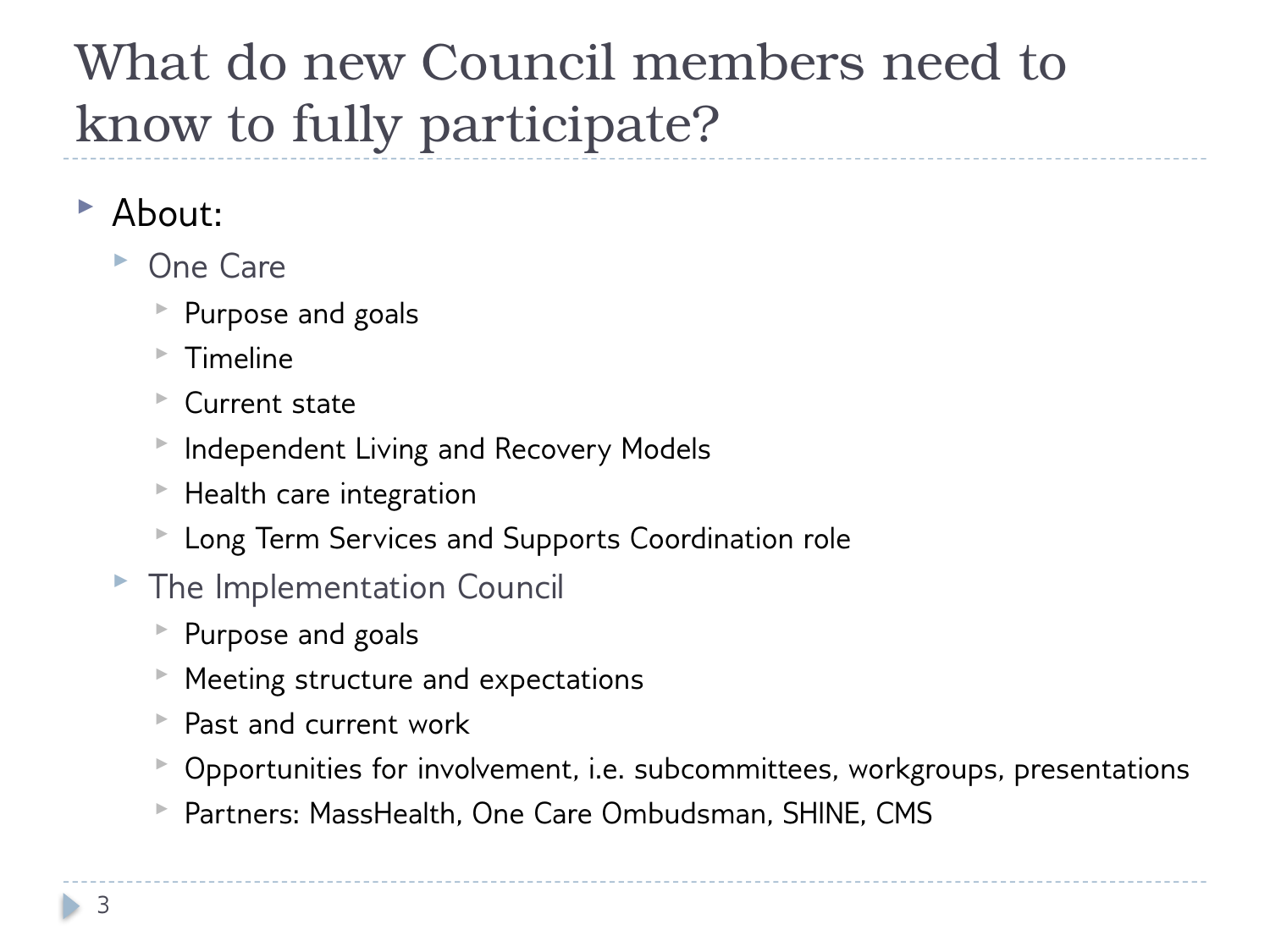

# What do new Council members need to know to fully participate?
About:
One Care
Purpose and goals
Timeline
Current state
Independent Living and Recovery Models
Health care integration
Long Term Services and Supports Coordination role
The Implementation Council
Purpose and goals
Meeting structure and expectations
Past and current work
Opportunities for involvement, i.e. subcommittees, workgroups, presentations
Partners: MassHealth, One Care Ombudsman, SHINE, CMS
3